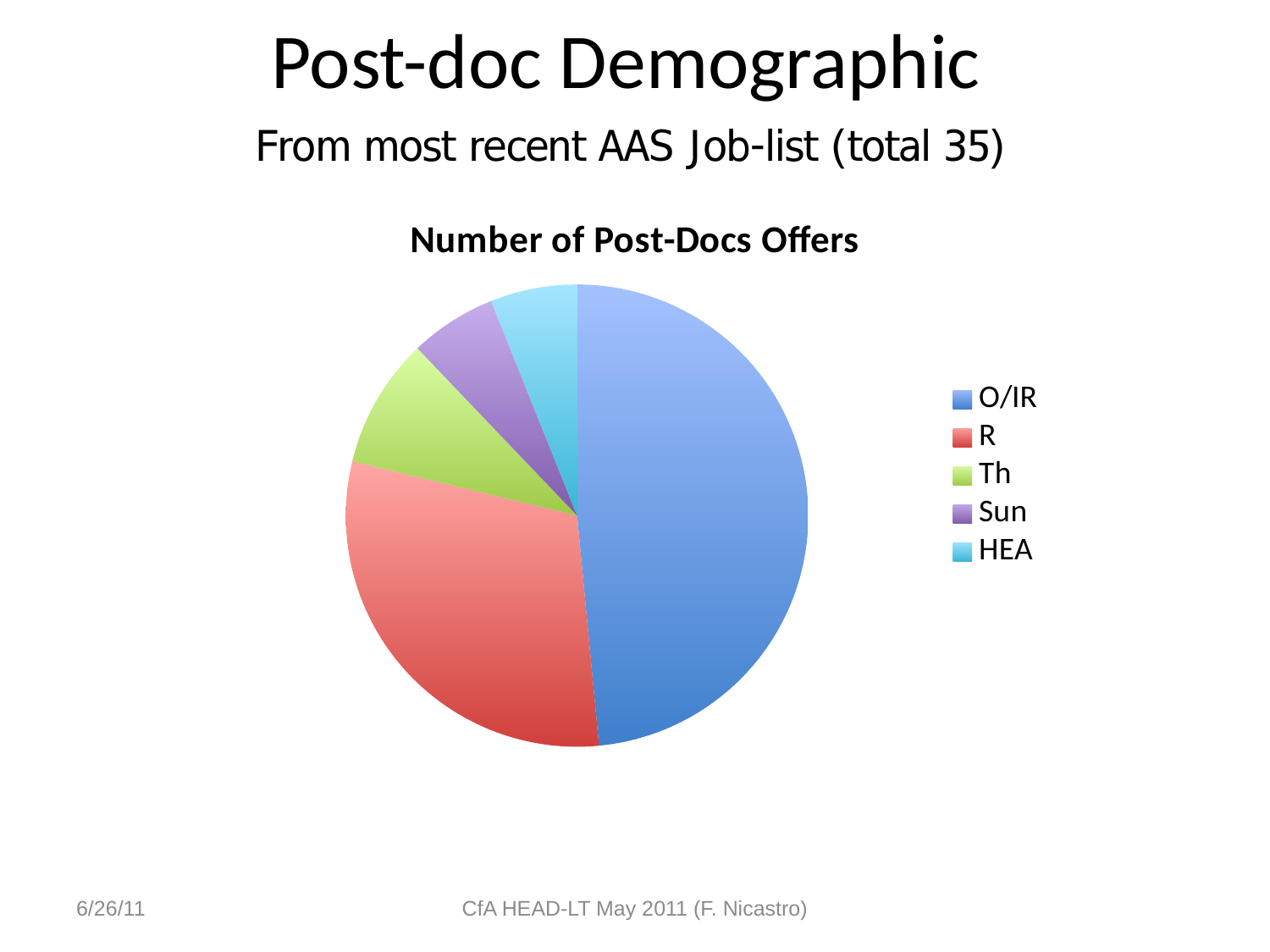

# Post-doc Demographic
From most recent AAS Job-list (total 35)

### Chart: Number of Post-Docs Offers

| Category | Number of Post-Docs |
|---|---|
| O/IR | 16.0 |
| R | 10.0 |
| Th | 3.0 |
| Sun | 2.0 |
| HEA | 2.0 |
6/26/11
CfA HEAD-LT May 2011 (F. Nicastro)